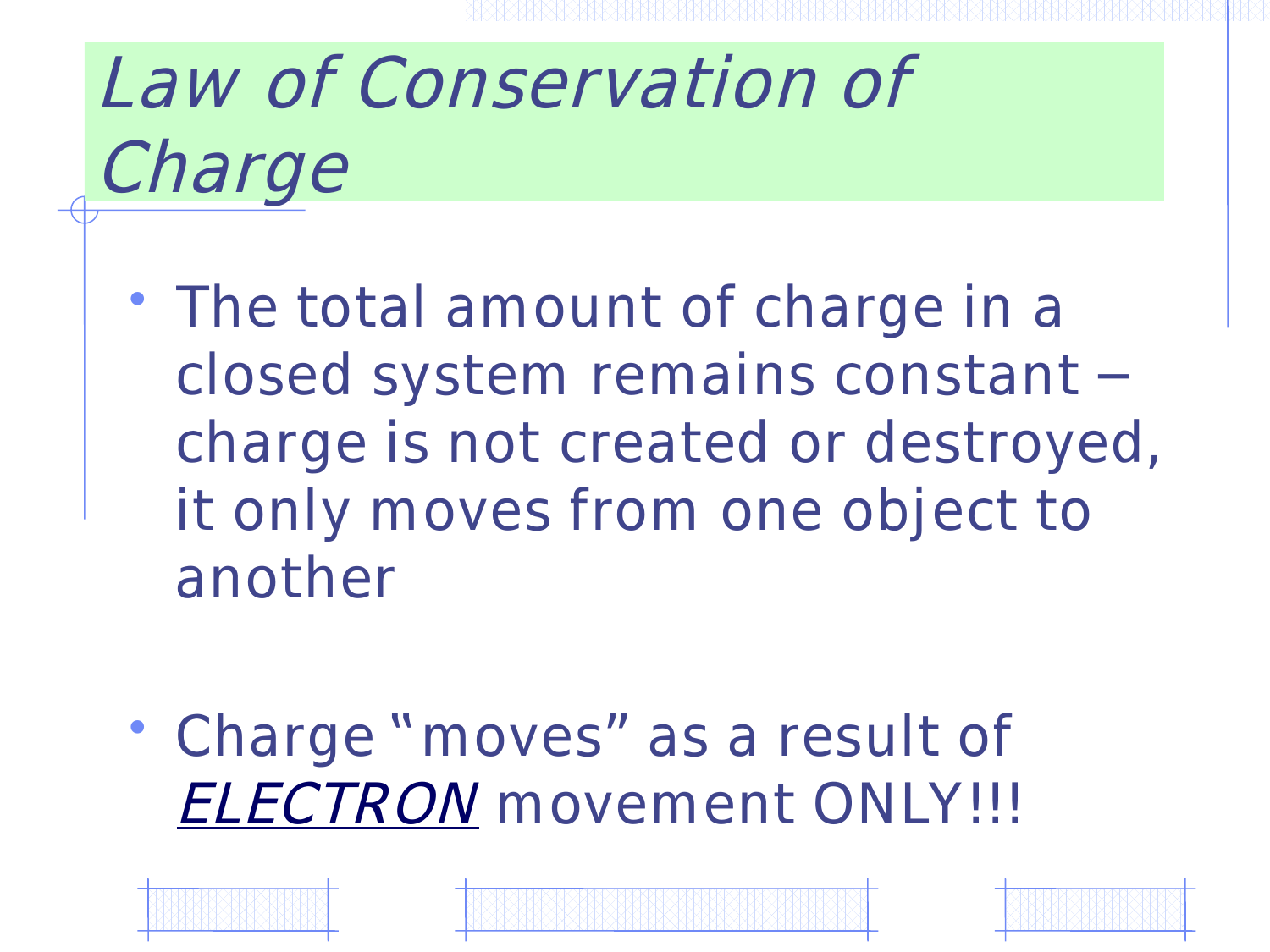

# Law of Conservation of Charge
The total amount of charge in a closed system remains constant – charge is not created or destroyed, it only moves from one object to another

Charge “moves” as a result of ELECTRON movement ONLY!!!